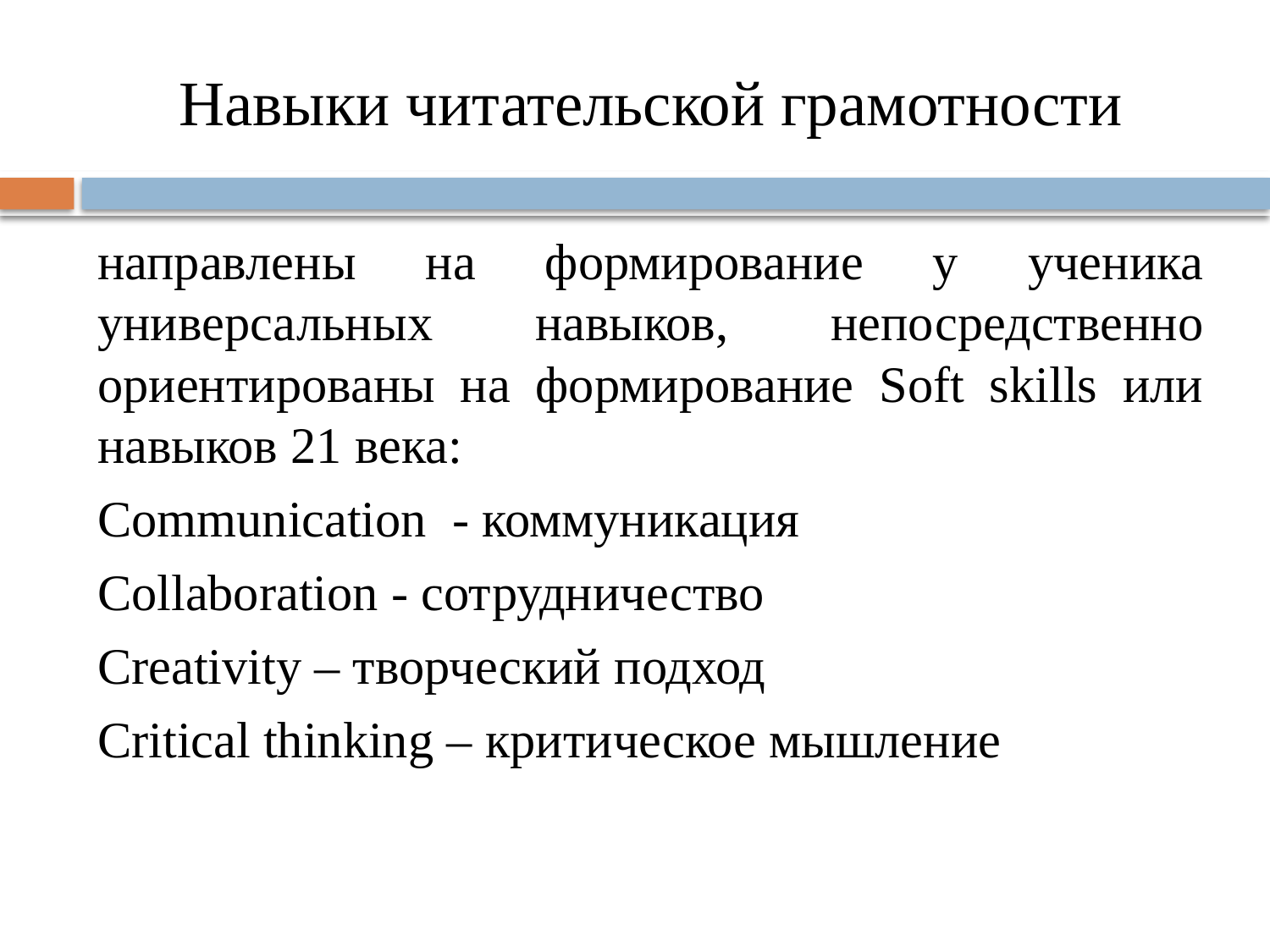

# Навыки читательской грамотности
направлены на формирование у ученика универсальных навыков, непосредственно ориентированы на формирование Soft skills или навыков 21 века:
Communication  - коммуникация
Collaboration - сотрудничество
Creativity – творческий подход
Critical thinking – критическое мышление